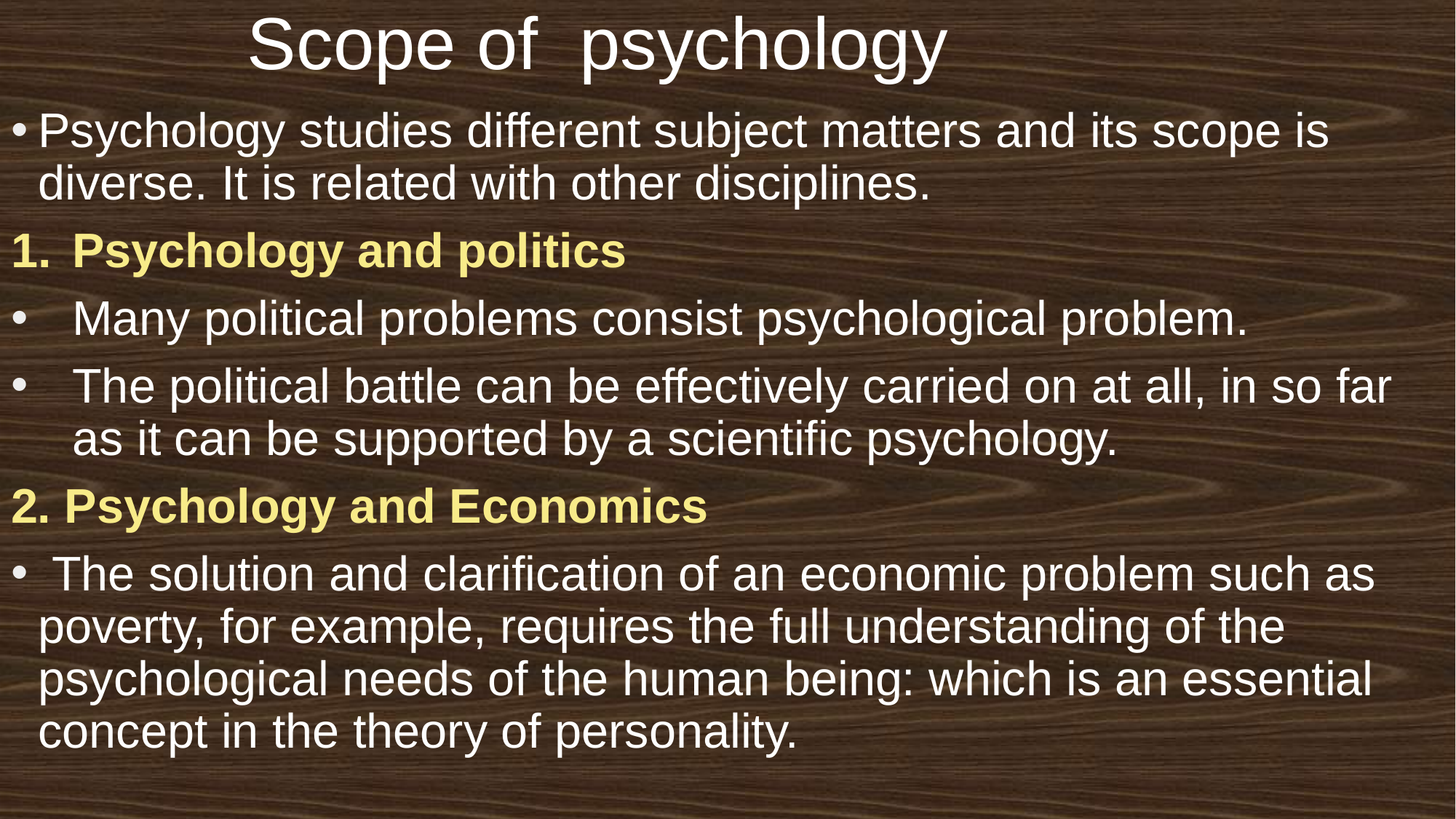

# Scope of  psychology
Psychology studies different subject matters and its scope is diverse. It is related with other disciplines.
Psychology and politics
Many political problems consist psychological problem.
The political battle can be effectively carried on at all, in so far as it can be supported by a scientific psychology.
2. Psychology and Economics
 The solution and clarification of an economic problem such as poverty, for example, requires the full understanding of the psychological needs of the human being: which is an essential concept in the theory of personality.